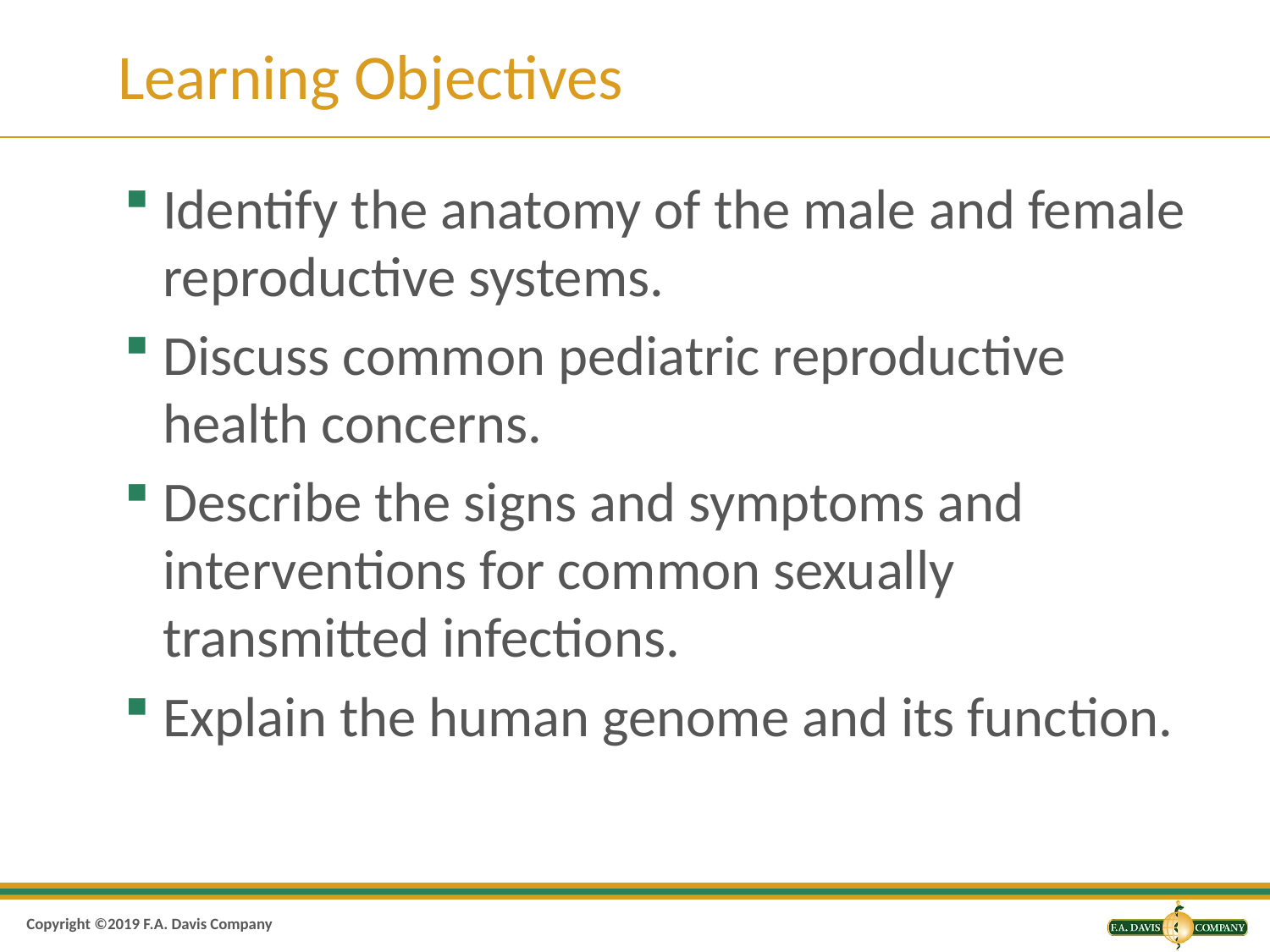

# Learning Objectives
Identify the anatomy of the male and female reproductive systems.
Discuss common pediatric reproductive health concerns.
Describe the signs and symptoms and interventions for common sexually transmitted infections.
Explain the human genome and its function.